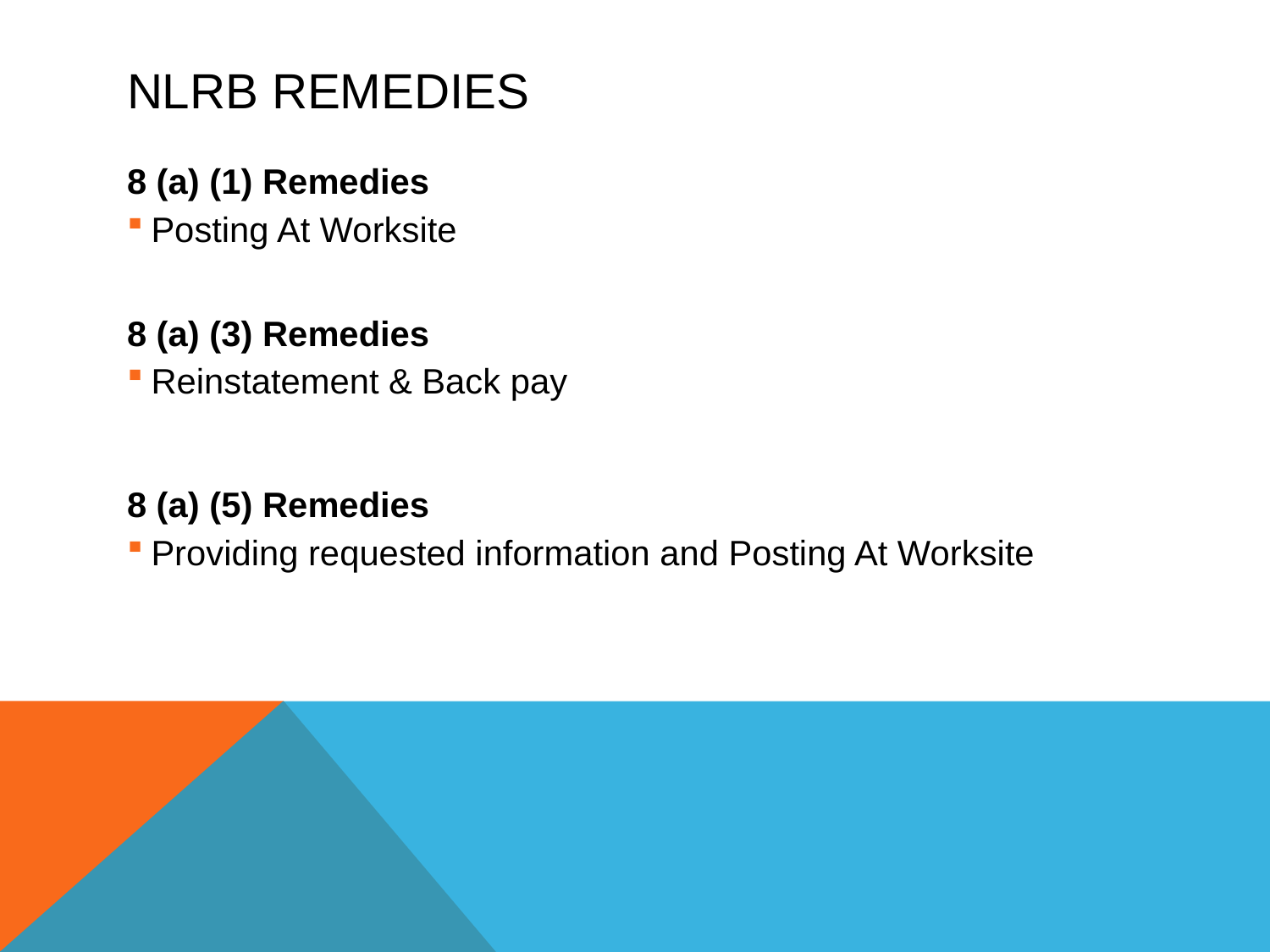

# NLRB ReMEDIES
8 (a) (1) Remedies
Posting At Worksite

8 (a) (3) Remedies
Reinstatement & Back pay

8 (a) (5) Remedies
Providing requested information and Posting At Worksite